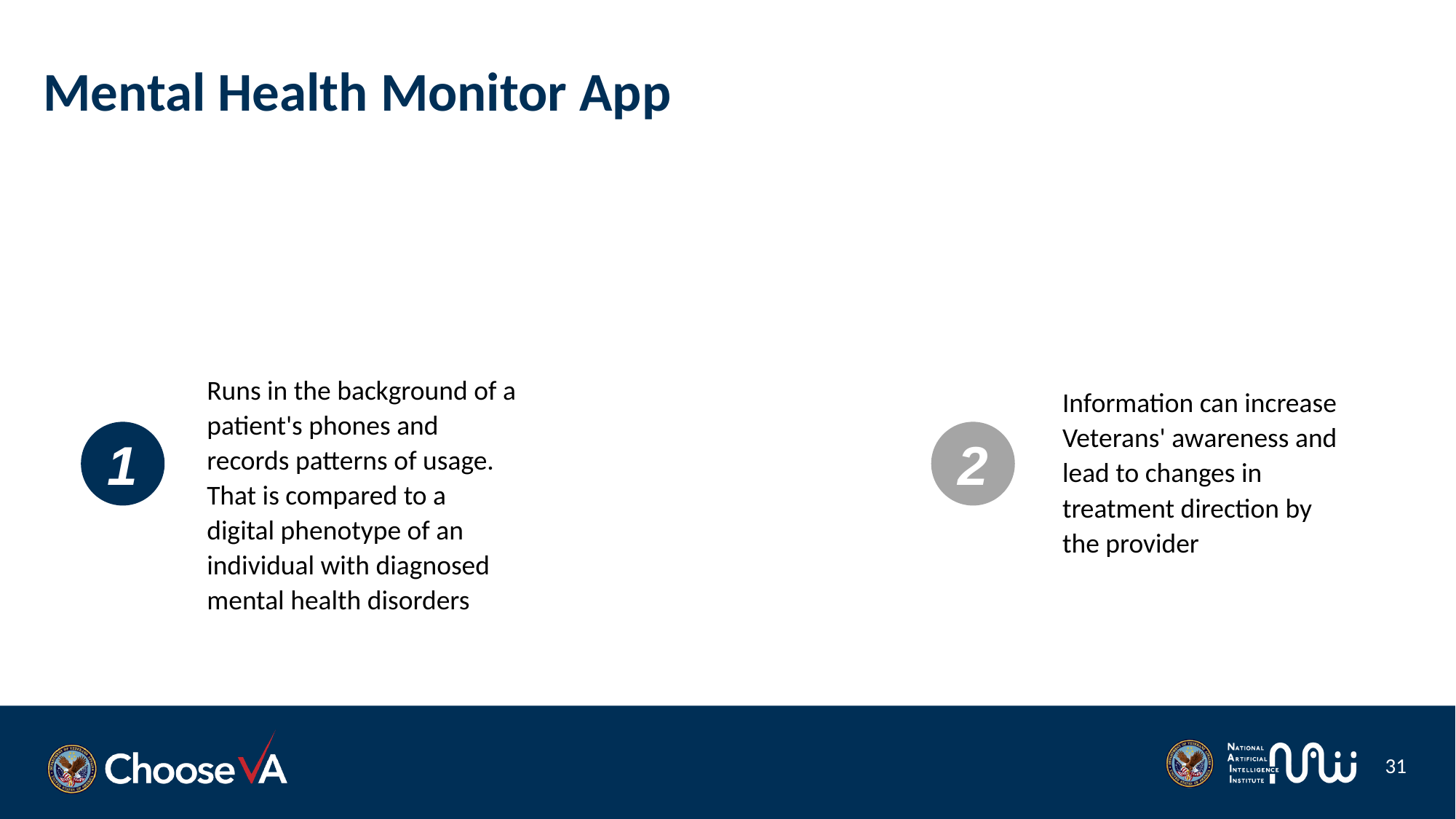

# Mental Health Monitor App
Runs in the background of a patient's phones and records patterns of usage.  That is compared to a digital phenotype of an individual with diagnosed mental health disorders
Information can increase Veterans' awareness and lead to changes in treatment direction by the provider
1
2